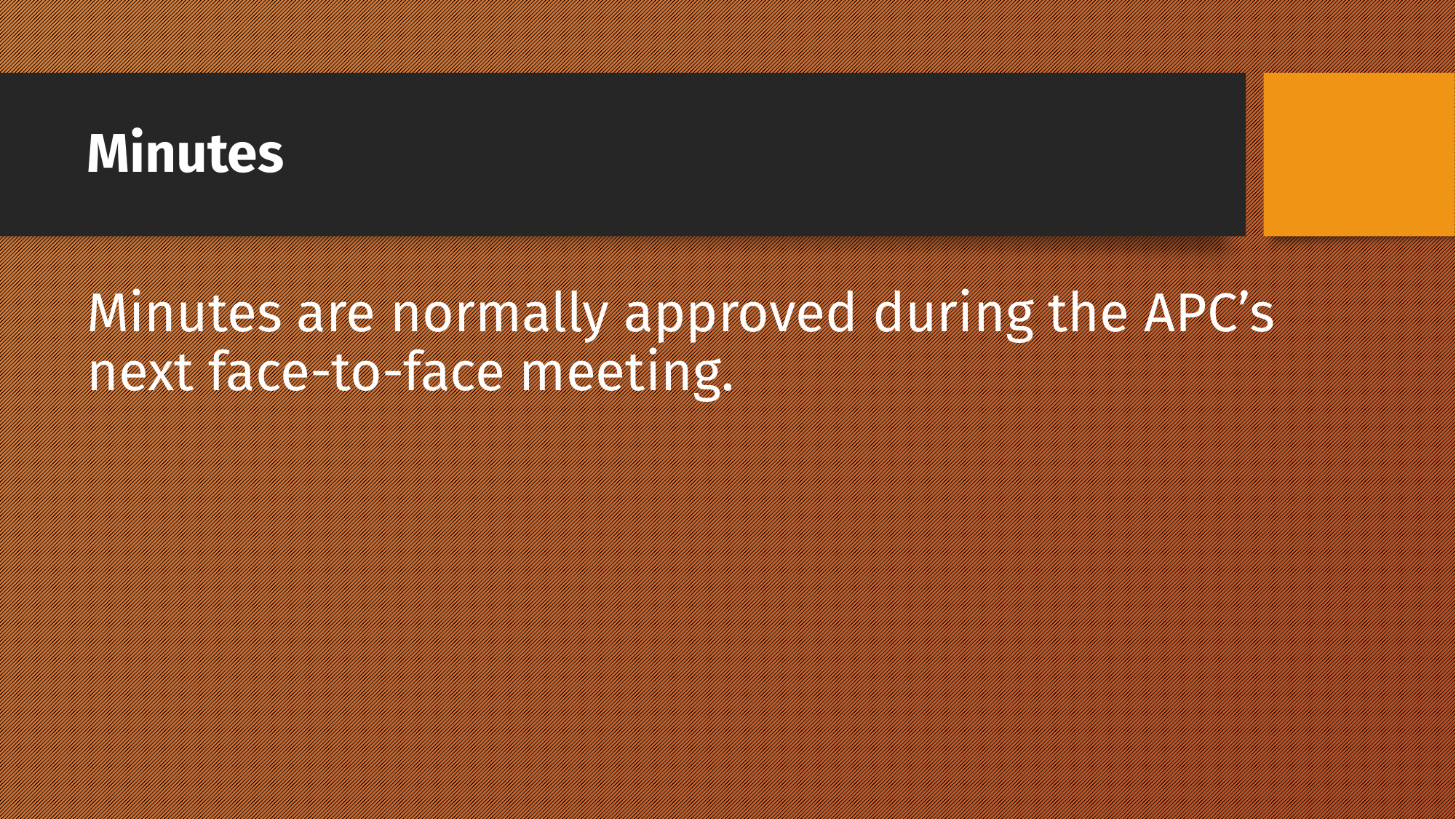

# Minutes
Minutes are normally approved during the APC’s next face-to-face meeting.